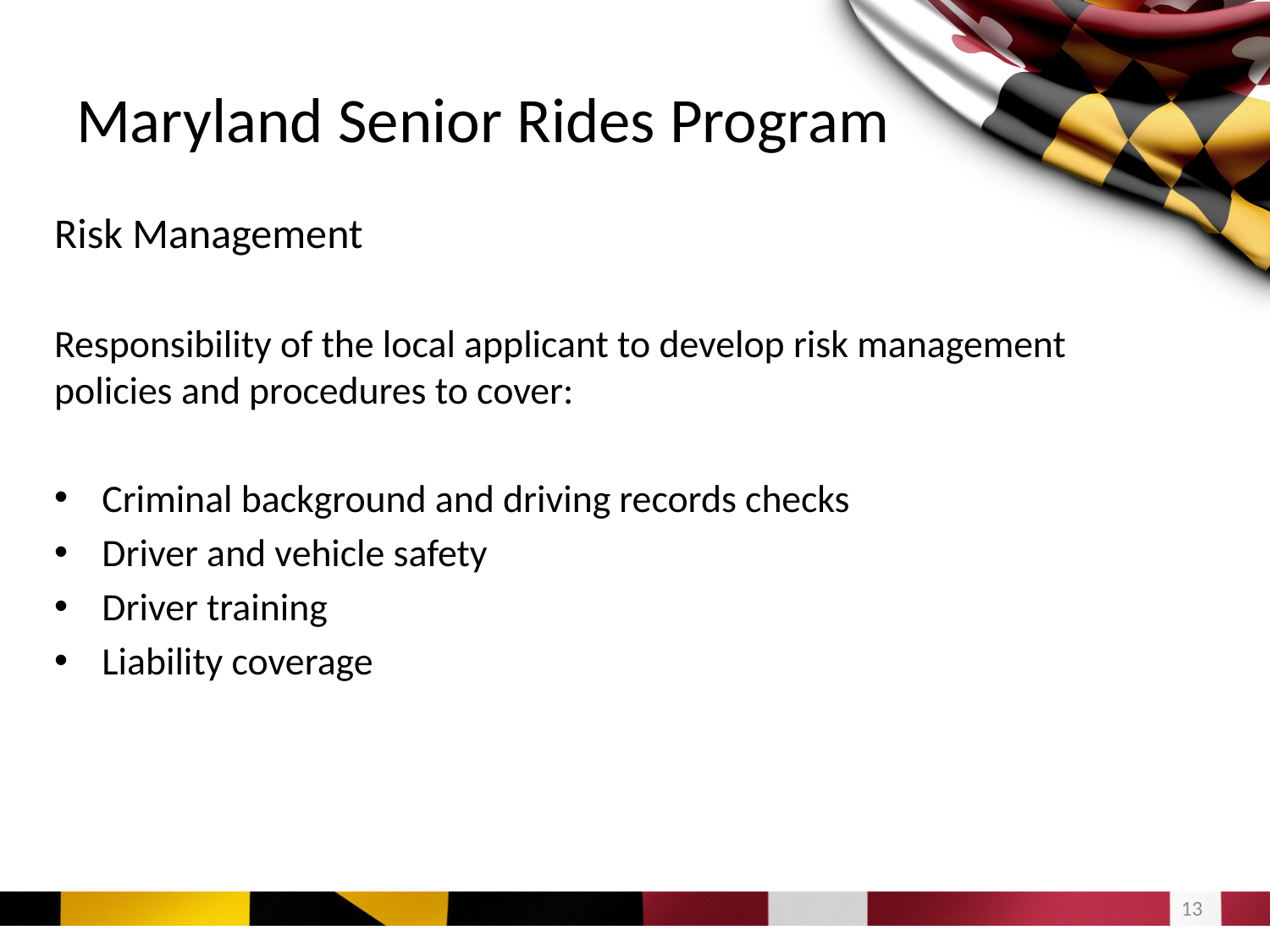

# Maryland Senior Rides Program
Risk Management

Responsibility of the local applicant to develop risk management policies and procedures to cover:

Criminal background and driving records checks
Driver and vehicle safety
Driver training
Liability coverage
13